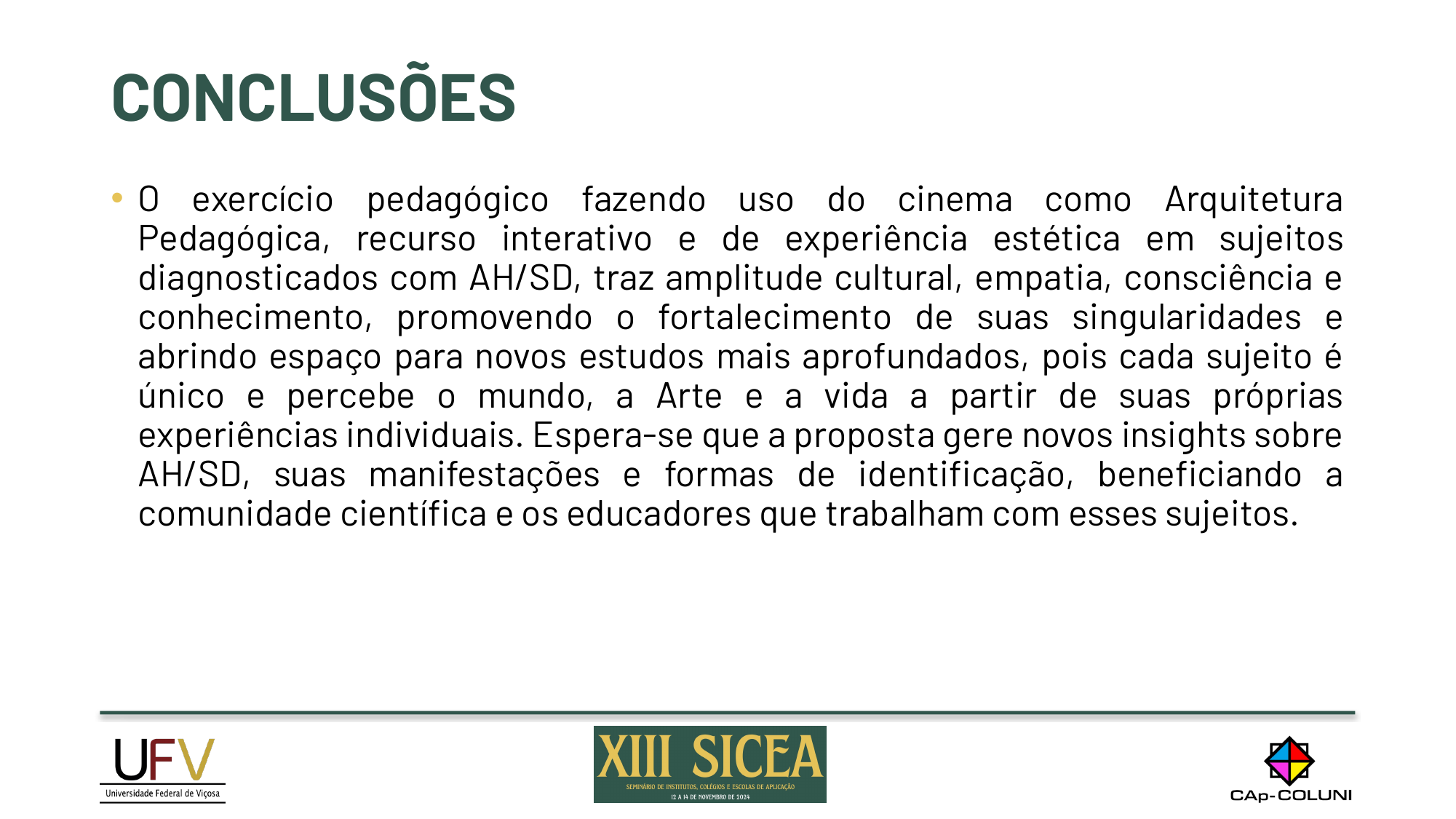

CONCLUSÕES
O exercício pedagógico fazendo uso do cinema como Arquitetura Pedagógica, recurso interativo e de experiência estética em sujeitos diagnosticados com AH/SD, traz amplitude cultural, empatia, consciência e conhecimento, promovendo o fortalecimento de suas singularidades e abrindo espaço para novos estudos mais aprofundados, pois cada sujeito é único e percebe o mundo, a Arte e a vida a partir de suas próprias experiências individuais. Espera-se que a proposta gere novos insights sobre AH/SD, suas manifestações e formas de identificação, beneficiando a comunidade científica e os educadores que trabalham com esses sujeitos.